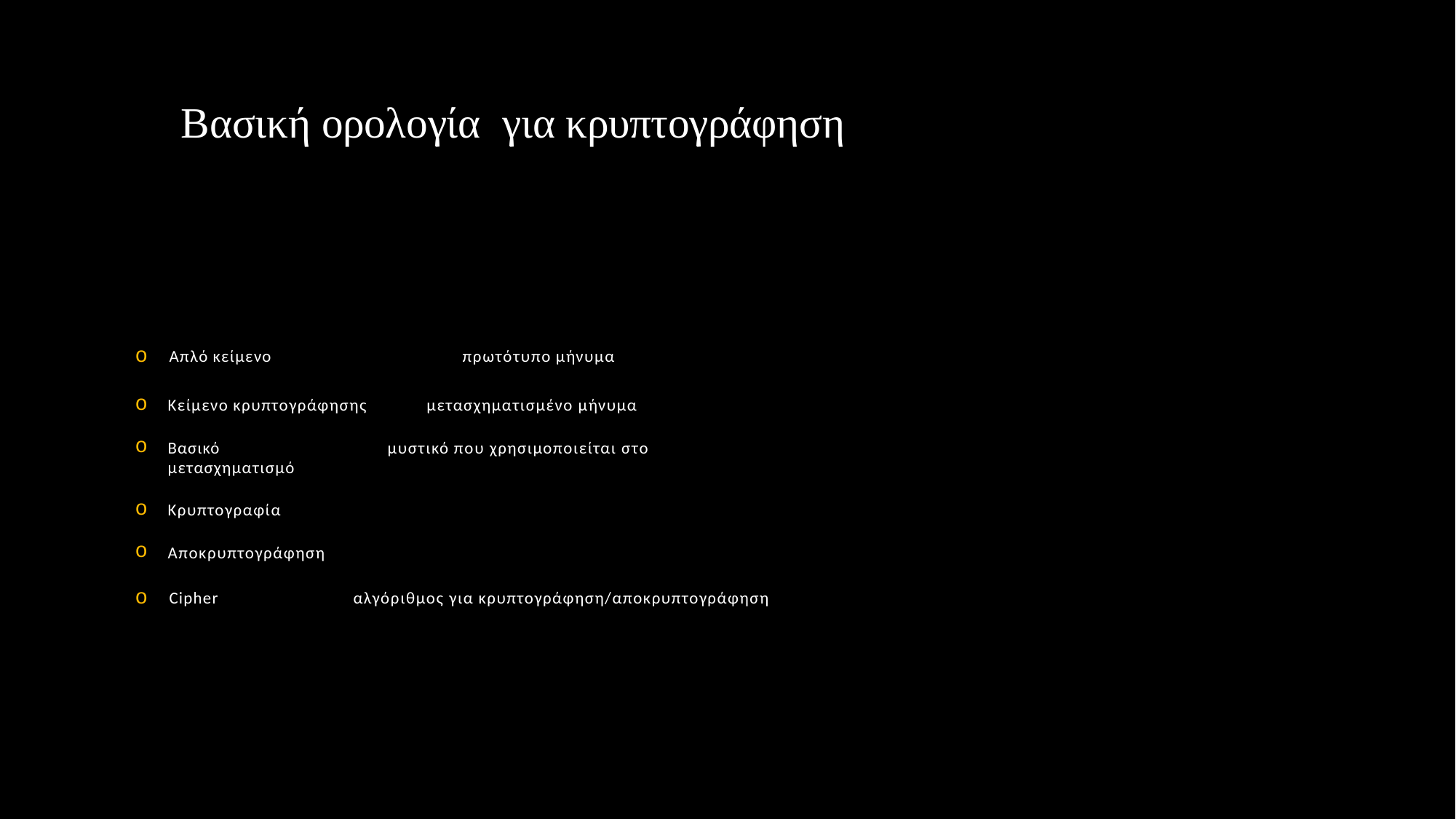

# Βασική ορολογία  για κρυπτογράφηση
o	Απλό κείμενο
πρωτότυπο μήνυμα
Κείμενο κρυπτογράφησης	μετασχηματισμένο μήνυμα

Βασικό	μυστικό που χρησιμοποιείται στο μετασχηματισμό

Κρυπτογραφία

Αποκρυπτογράφηση
o	Cipher
αλγόριθμος για κρυπτογράφηση/αποκρυπτογράφηση